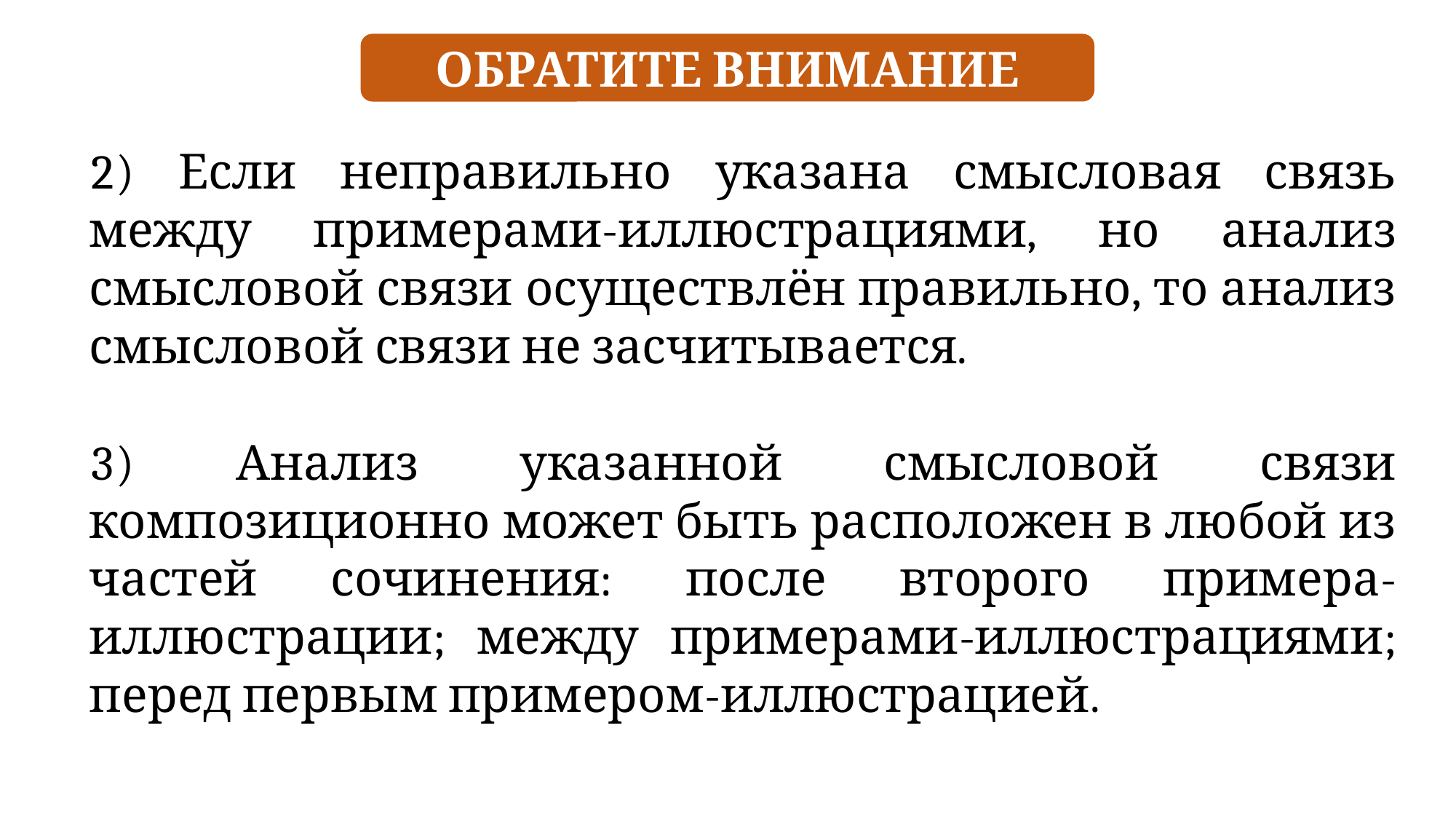

ОБРАТИТЕ ВНИМАНИЕ
2) Если неправильно указана смысловая связь между примерами-иллюстрациями, но анализ смысловой связи осуществлён правильно, то анализ смысловой связи не засчитывается.

3) Анализ указанной смысловой связи композиционно может быть расположен в любой из частей сочинения: после второго примера-иллюстрации; между примерами-иллюстрациями; перед первым примером-иллюстрацией.